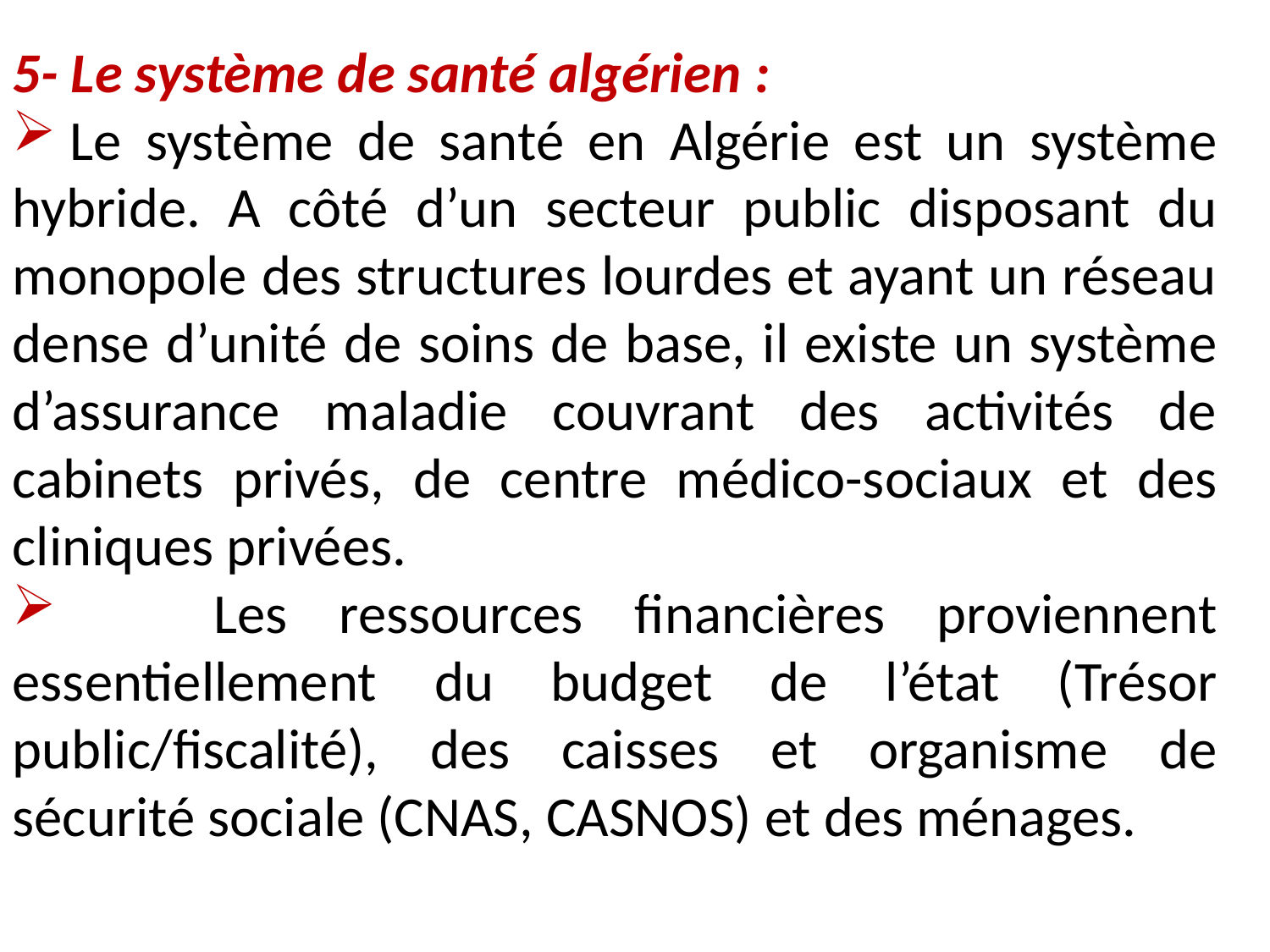

5- Le système de santé algérien :
 Le système de santé en Algérie est un système hybride. A côté d’un secteur public disposant du monopole des structures lourdes et ayant un réseau dense d’unité de soins de base, il existe un système d’assurance maladie couvrant des activités de cabinets privés, de centre médico-sociaux et des cliniques privées.
   Les ressources financières proviennent essentiellement du budget de l’état (Trésor public/fiscalité), des caisses et organisme de sécurité sociale (CNAS, CASNOS) et des ménages.